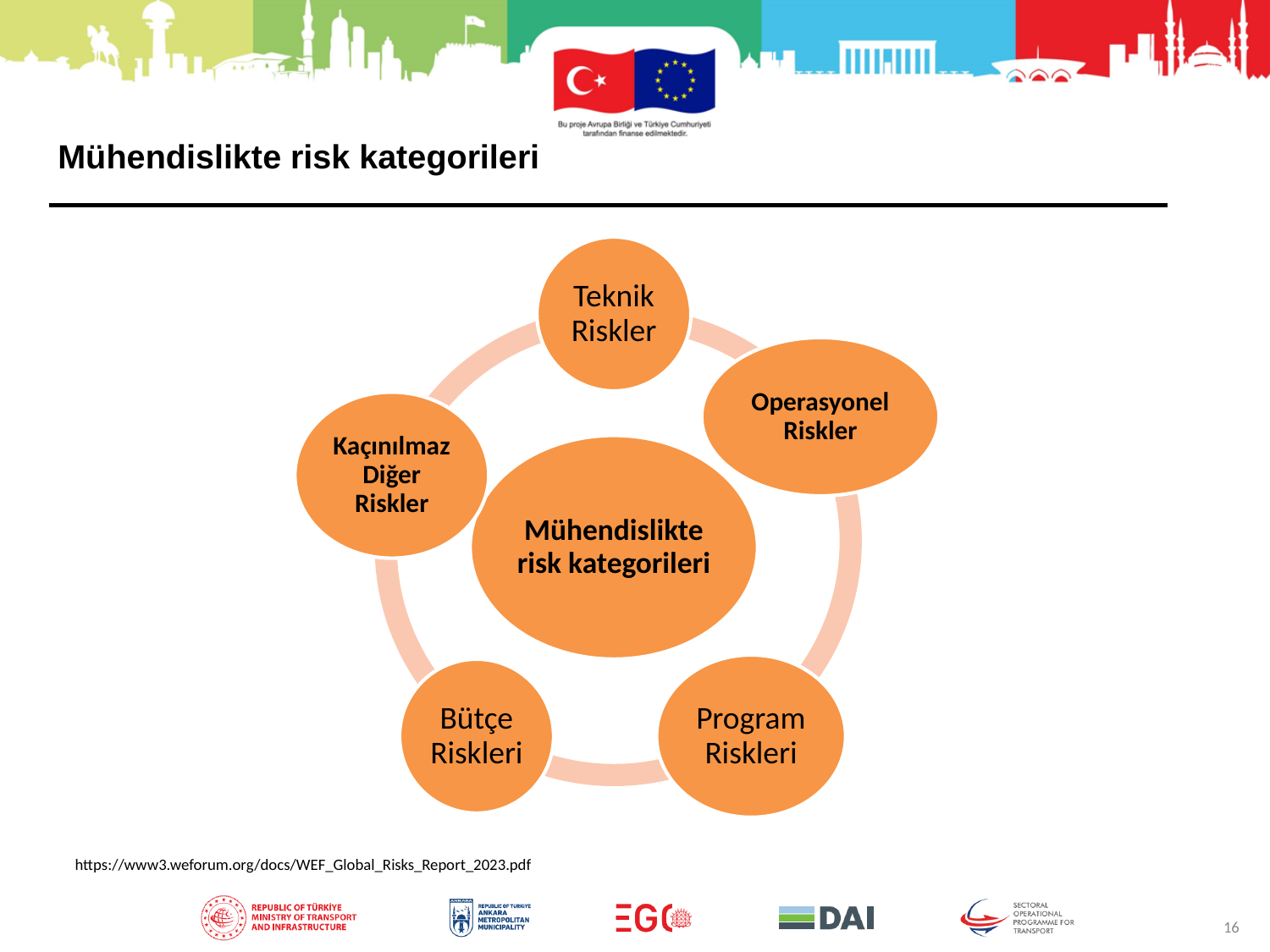

Mühendislikte risk kategorileri
Mühendislikte risk kategorileri
Teknik Riskler
Operasyonel Riskler
Program Riskleri
Bütçe Riskleri
Kaçınılmaz Diğer Riskler
https://www3.weforum.org/docs/WEF_Global_Risks_Report_2023.pdf

16